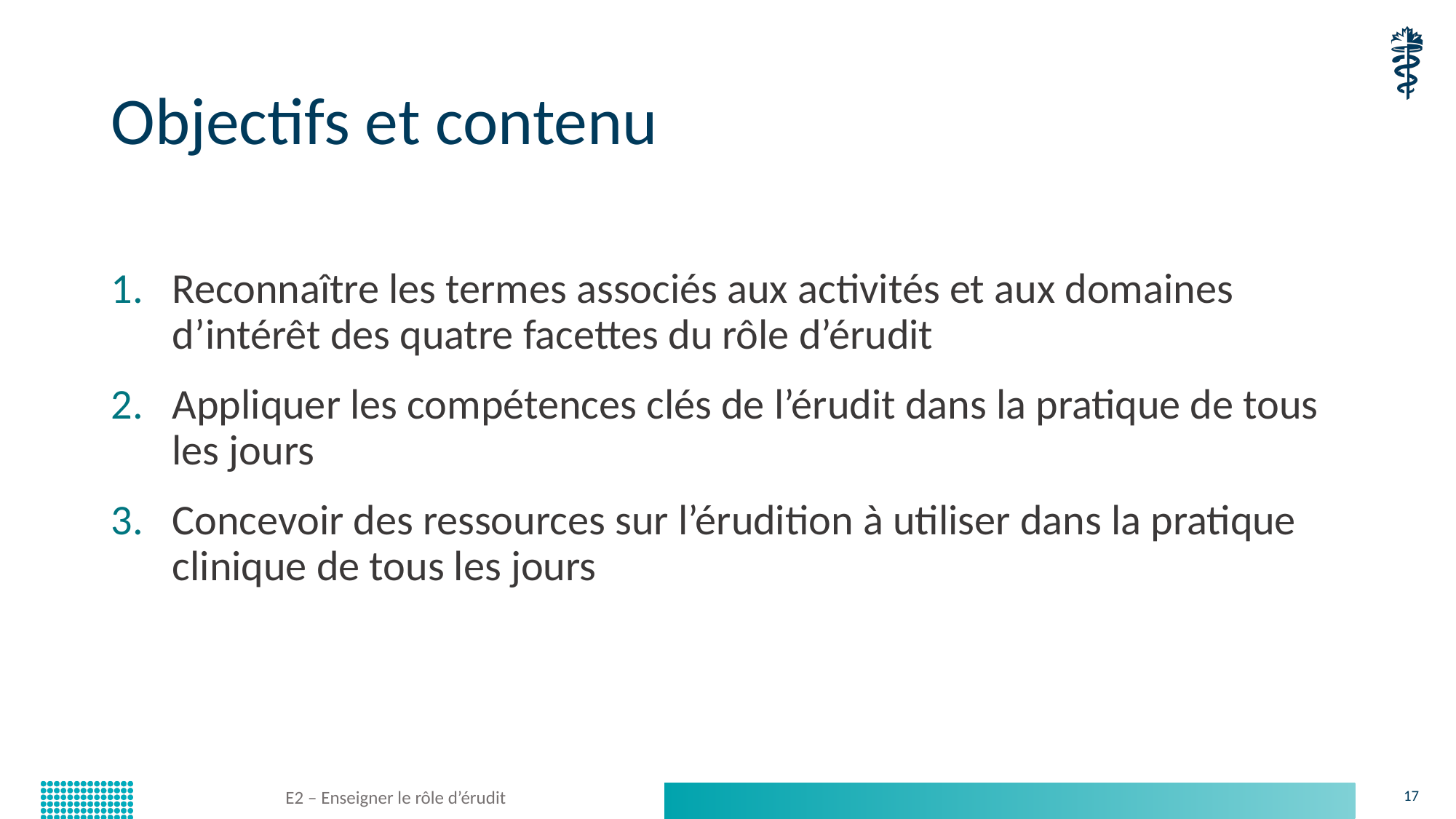

# Objectifs et contenu

Reconnaître les termes associés aux activités et aux domaines d’intérêt des quatre facettes du rôle d’érudit
Appliquer les compétences clés de l’érudit dans la pratique de tous les jours
Concevoir des ressources sur l’érudition à utiliser dans la pratique clinique de tous les jours
E2 – Enseigner le rôle d’érudit
17